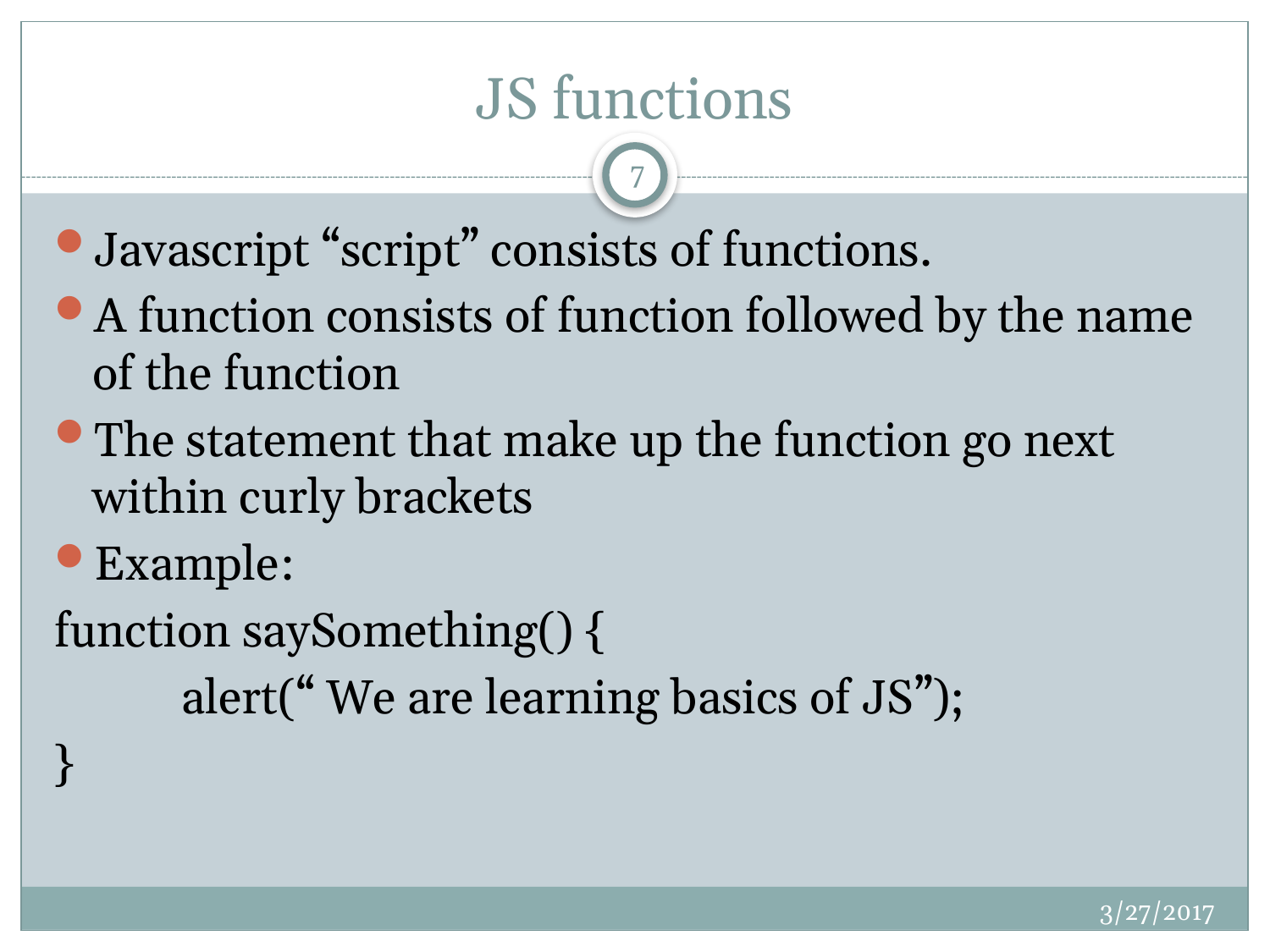

# JS functions
7
Javascript “script” consists of functions.
A function consists of function followed by the name of the function
The statement that make up the function go next within curly brackets
Example:
function saySomething() {
	alert(“ We are learning basics of JS”);
}

3/27/2017